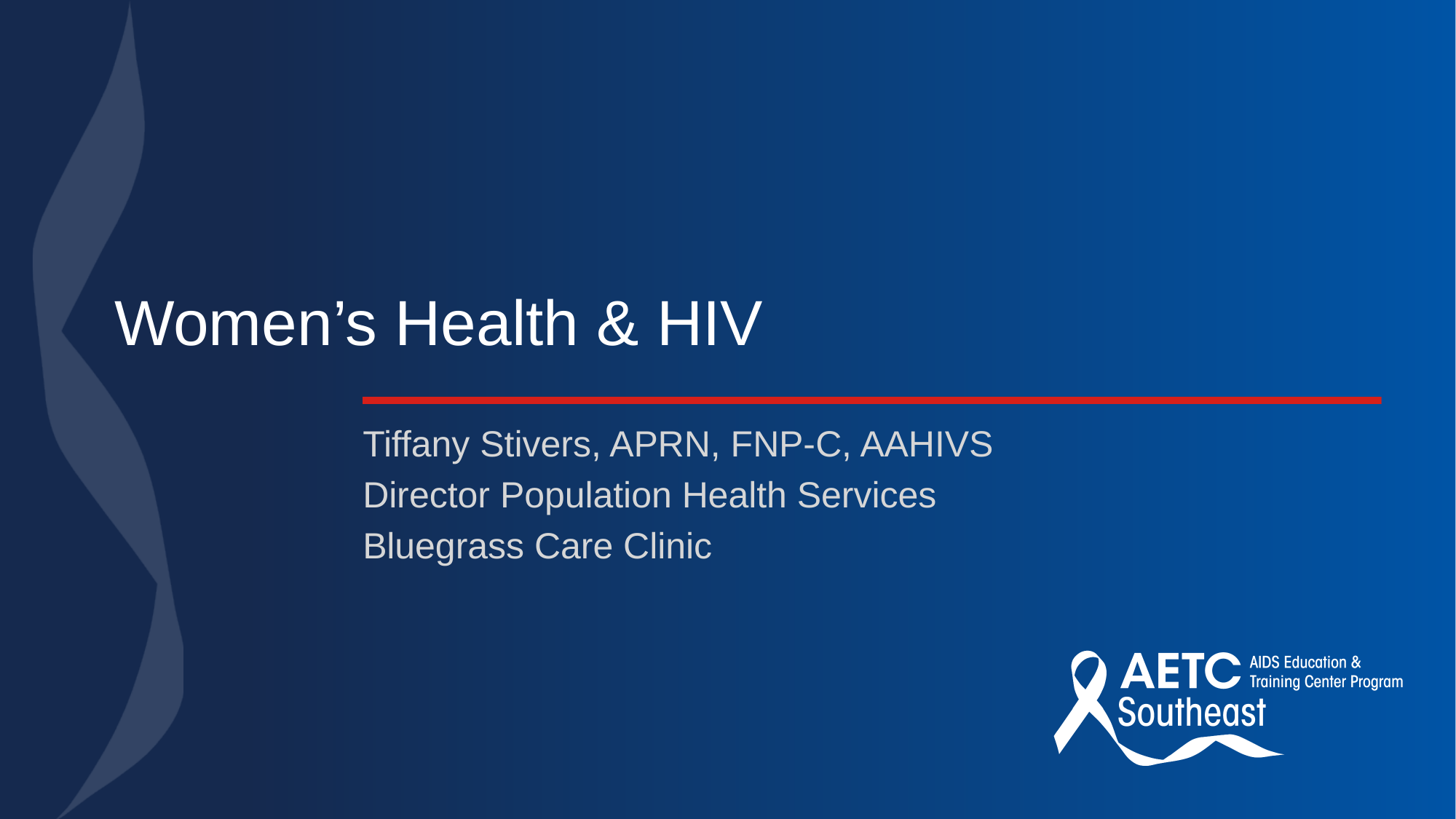

# Women’s Health & HIV

Tiffany Stivers, APRN, FNP-C, AAHIVS
Director Population Health Services
Bluegrass Care Clinic